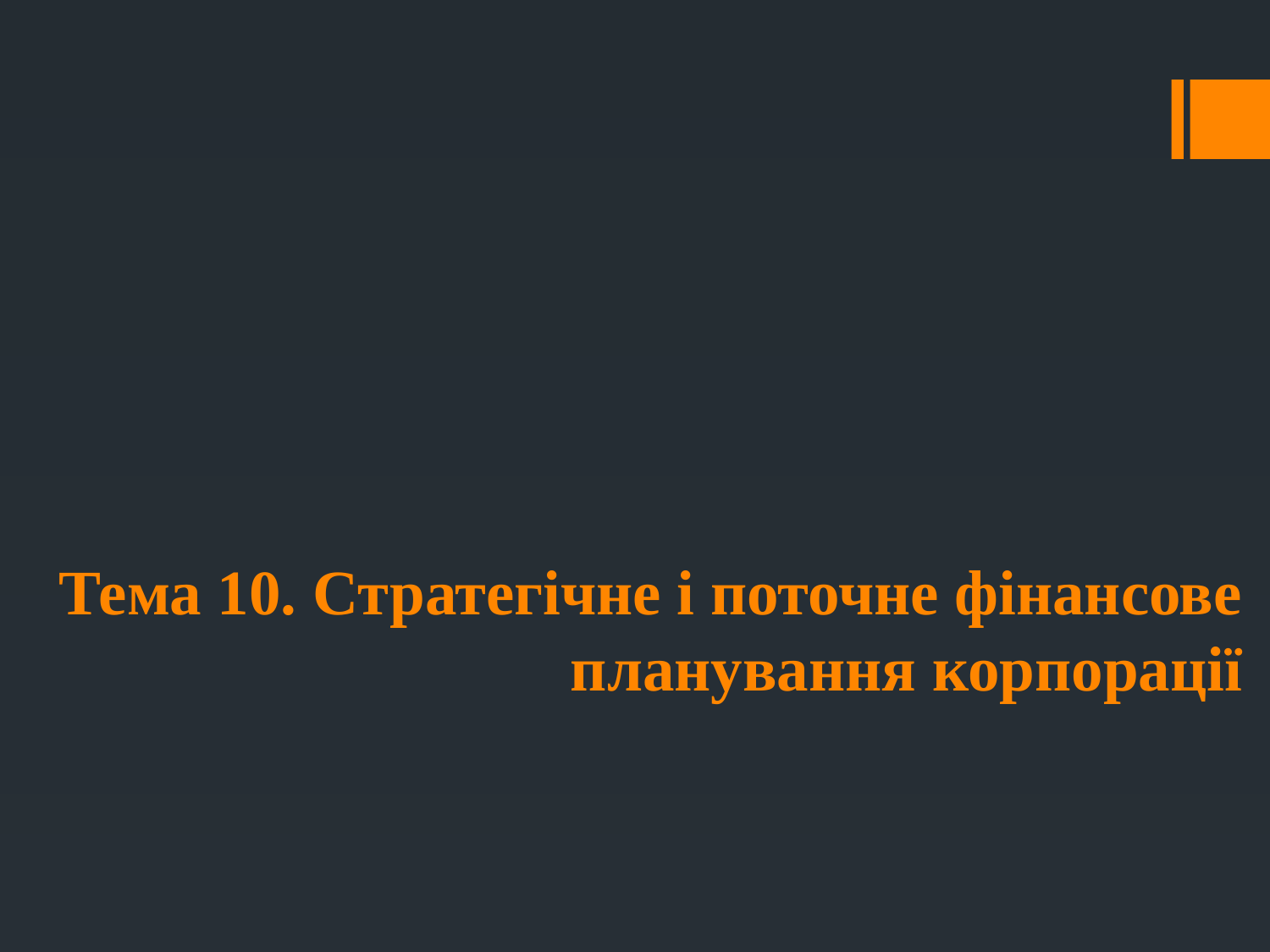

# Тема 10. Стратегічне і поточне фінансове планування корпорації